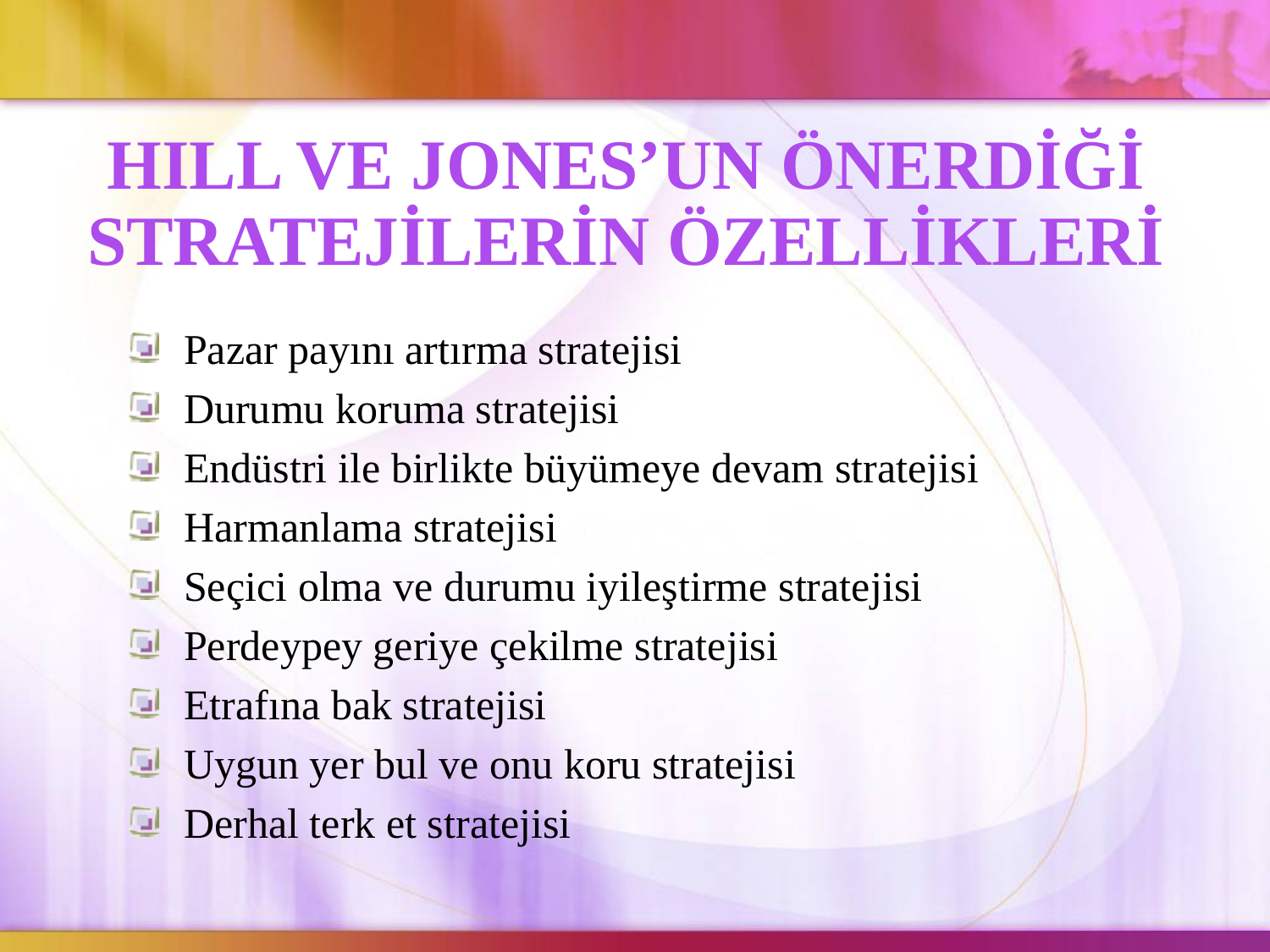

HILL VE JONES’UN ÖNERDİĞİ  STRATEJİLERİN ÖZELLİKLERİ
Pazar payını artırma stratejisi
Durumu koruma stratejisi
Endüstri ile birlikte büyümeye devam stratejisi
Harmanlama stratejisi
Seçici olma ve durumu iyileştirme stratejisi
Perdeypey geriye çekilme stratejisi
Etrafına bak stratejisi
Uygun yer bul ve onu koru stratejisi
Derhal terk et stratejisi